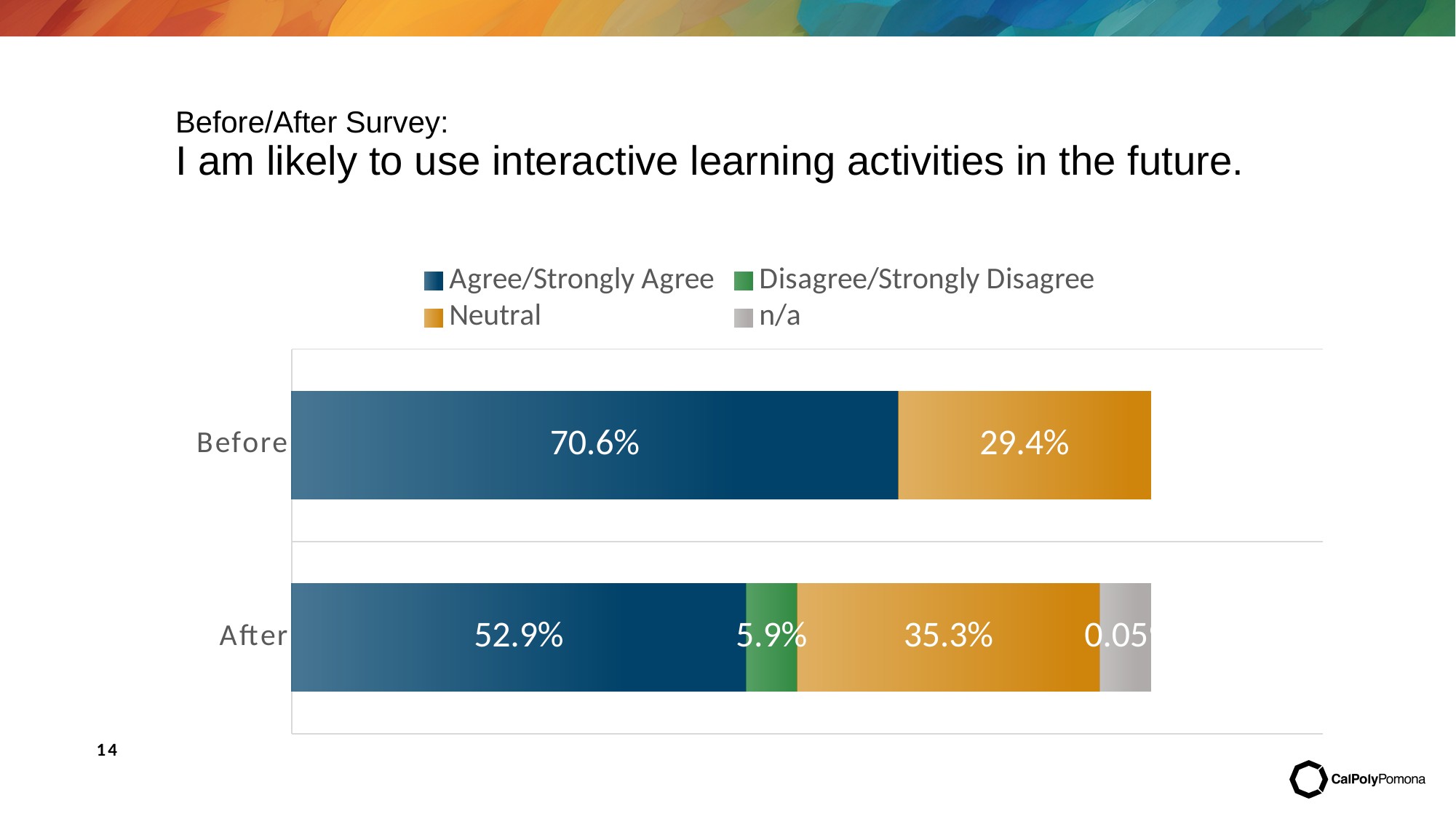

# Before/After Survey: I am likely to use interactive learning activities in the future.

### Chart

| Category | Agree/Strongly Agree | Disagree/Strongly Disagree | Neutral | n/a |
|---|---|---|---|---|
| After | 0.529 | 0.059 | 0.353 | 0.059 |
| Before | 0.706 | None | 0.294 | None |
14